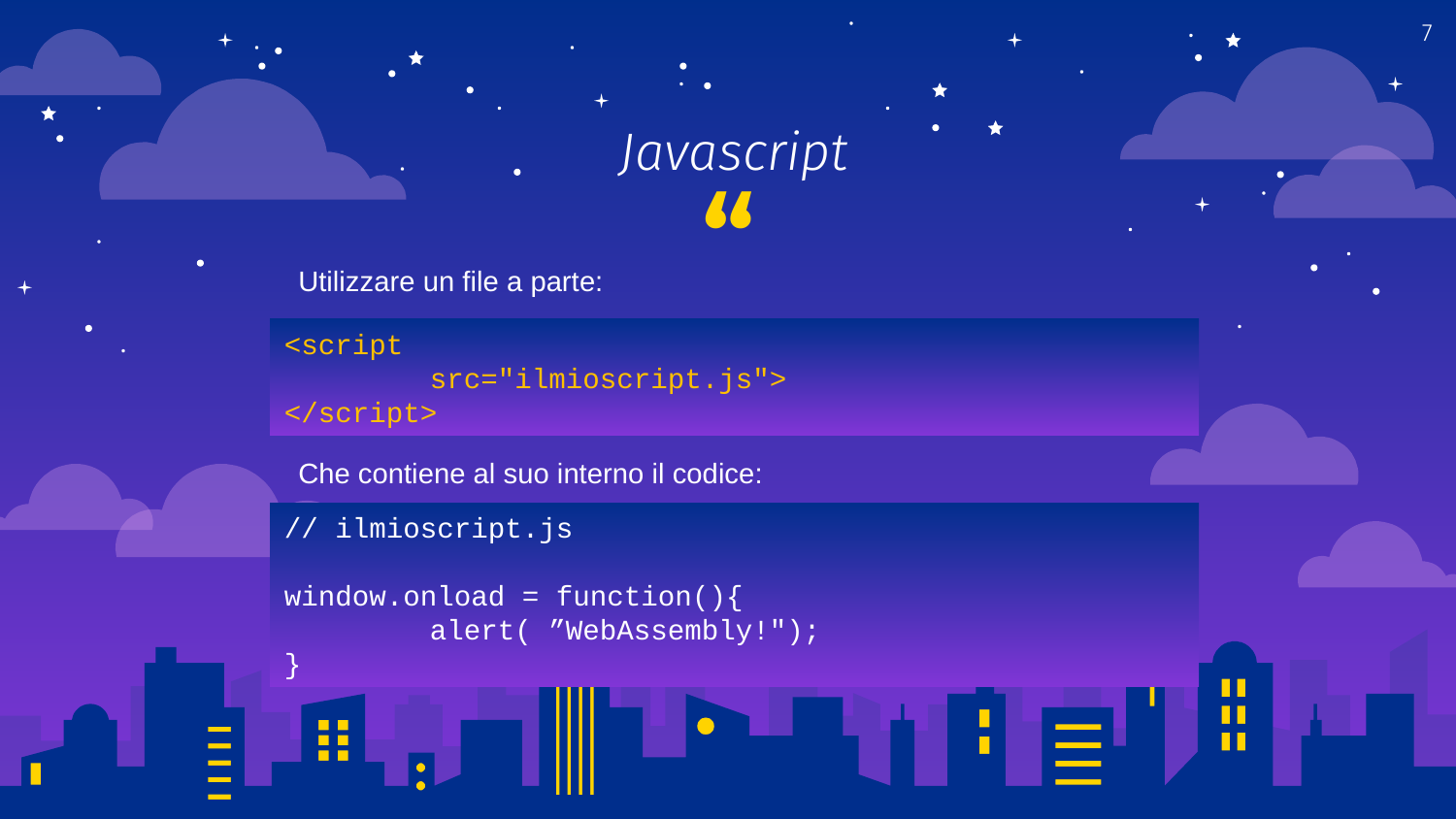

7
Javascript
Utilizzare un file a parte:
<script
	src="ilmioscript.js">
</script>
Che contiene al suo interno il codice:
// ilmioscript.js

window.onload = function(){
	alert( ”WebAssembly!");
}